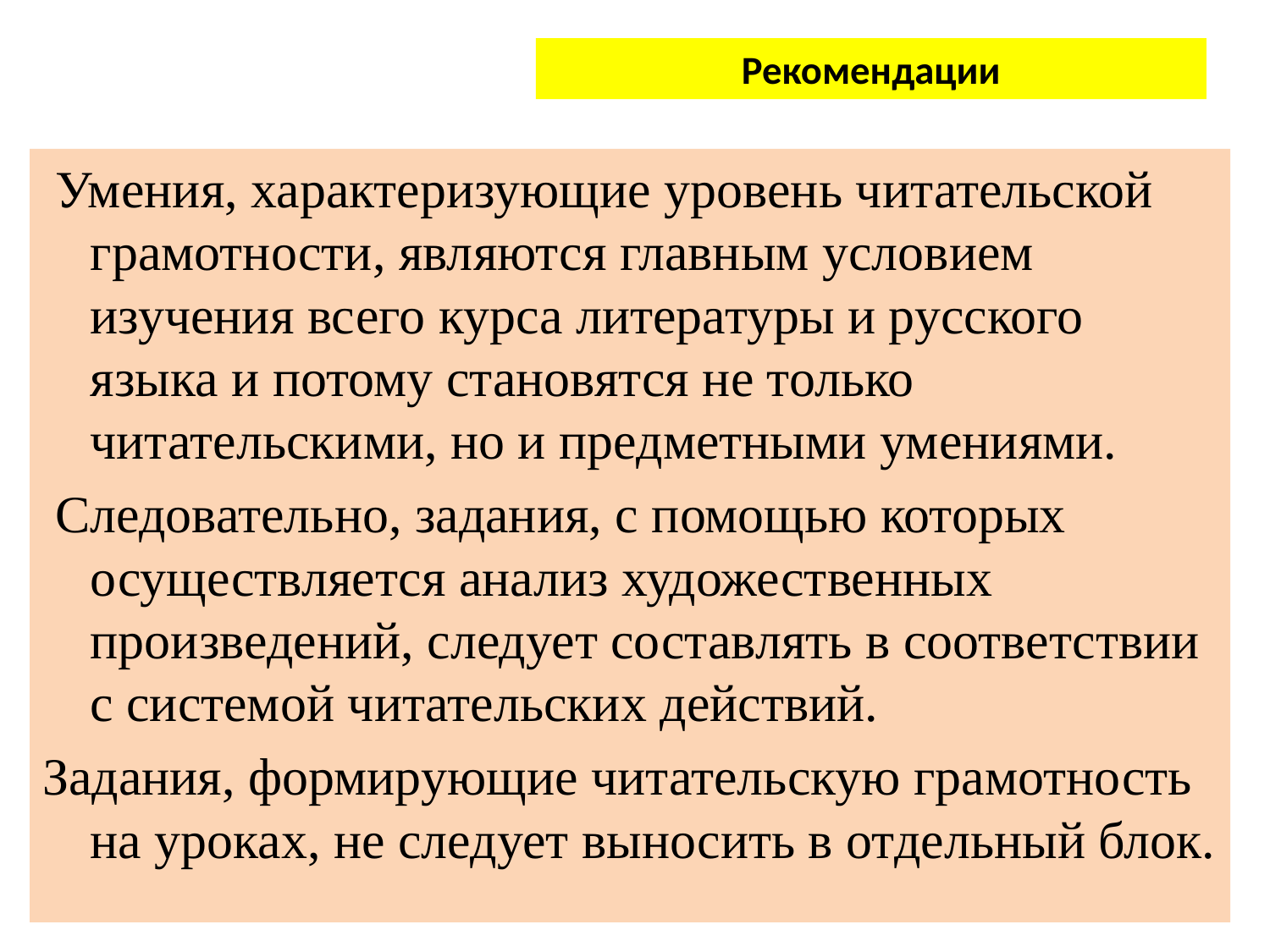

# Рекомендации
 Умения, характеризующие уровень читательской грамотности, являются главным условием изучения всего курса литературы и русского языка и потому становятся не только читательскими, но и предметными умениями.
 Следовательно, задания, с помощью которых осуществляется анализ художественных произведений, следует составлять в соответствии с системой читательских действий.
Задания, формирующие читательскую грамотность на уроках, не следует выносить в отдельный блок.